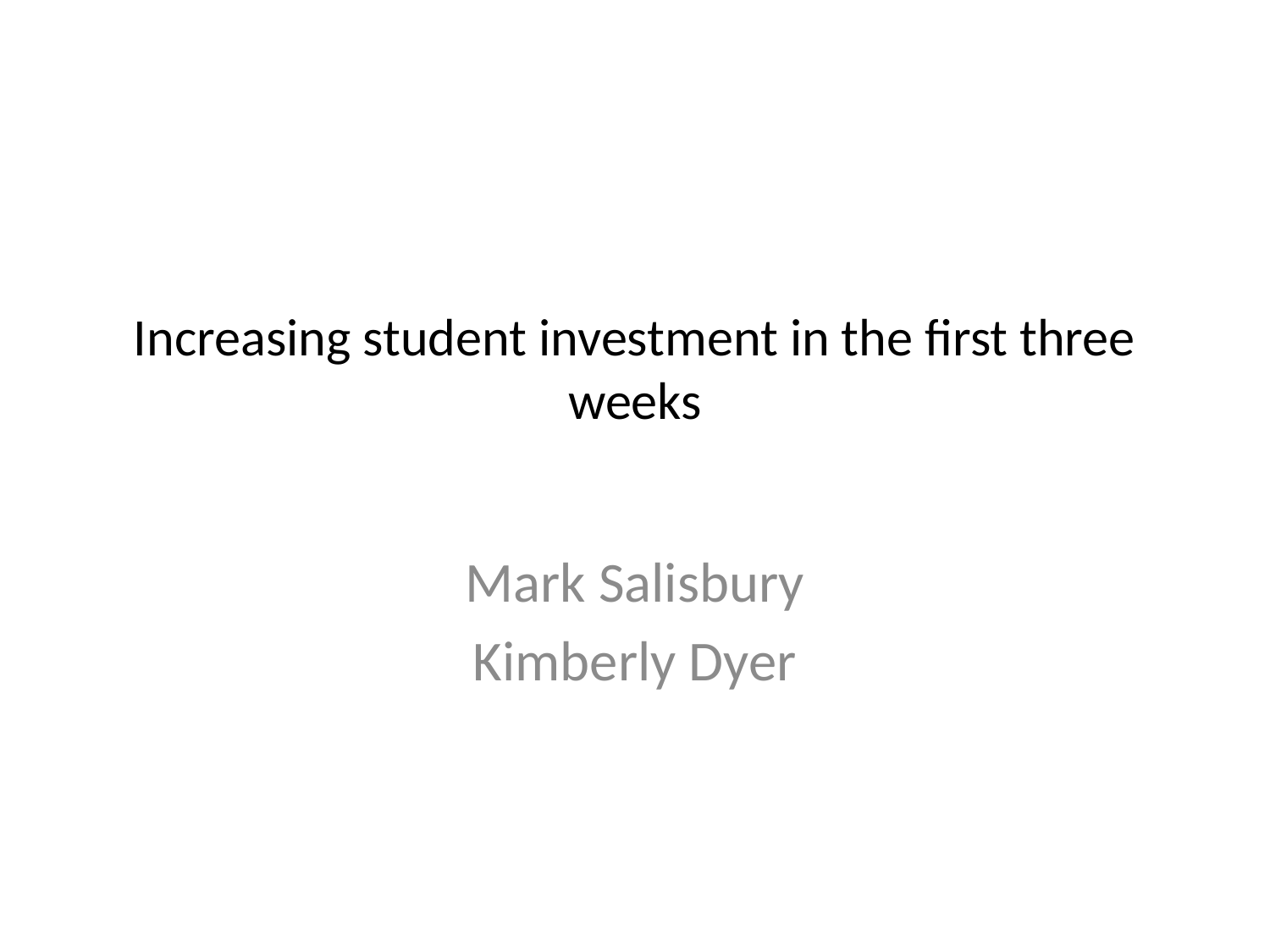

# Increasing student investment in the first three weeks
Mark Salisbury
Kimberly Dyer